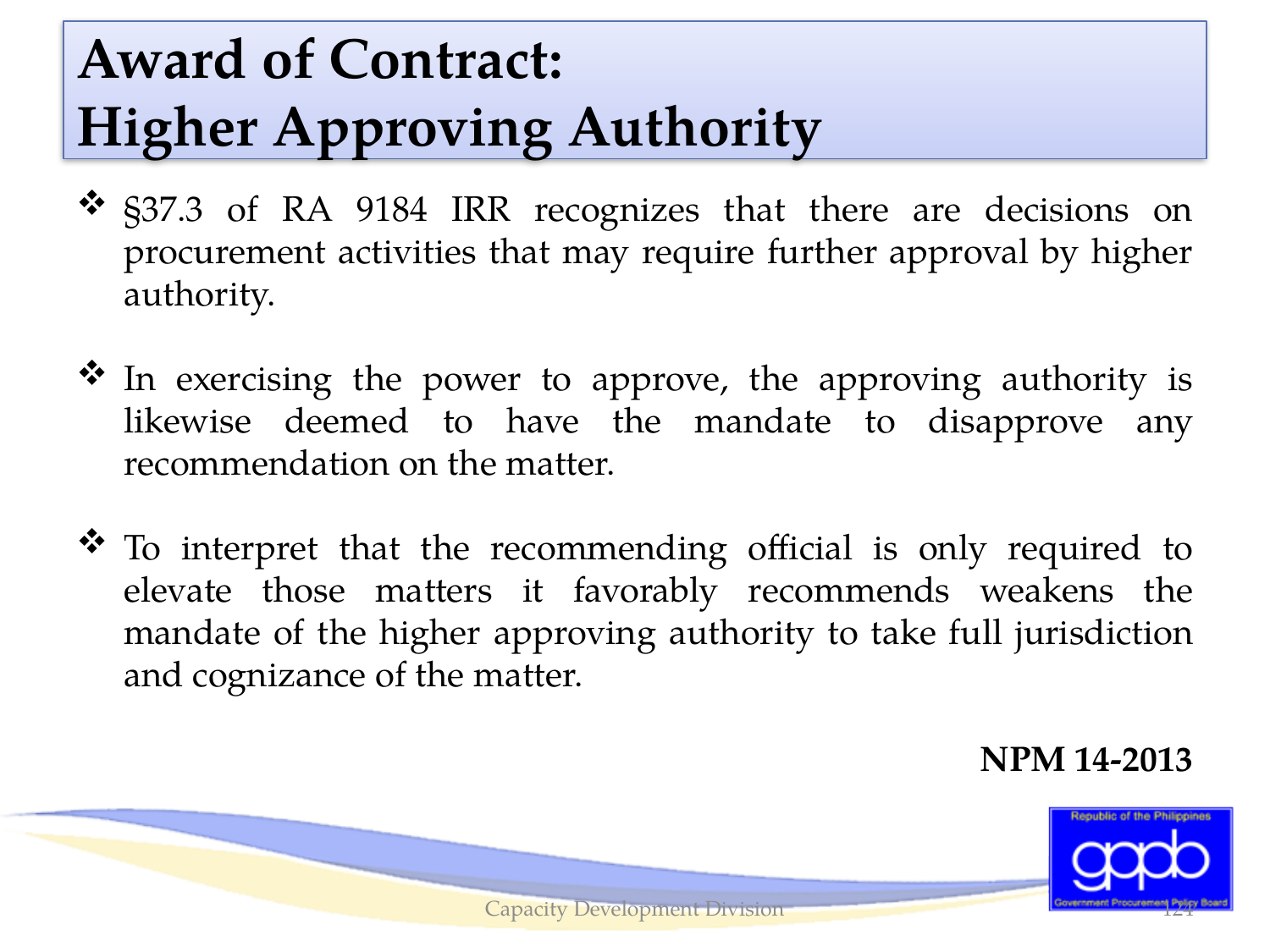

# Award of Contract: Higher Approving Authority
§37.3 of RA 9184 IRR recognizes that there are decisions on procurement activities that may require further approval by higher authority.

In exercising the power to approve, the approving authority is likewise deemed to have the mandate to disapprove any recommendation on the matter.

To interpret that the recommending official is only required to elevate those matters it favorably recommends weakens the mandate of the higher approving authority to take full jurisdiction and cognizance of the matter.

NPM 14-2013
Capacity Development Division
124